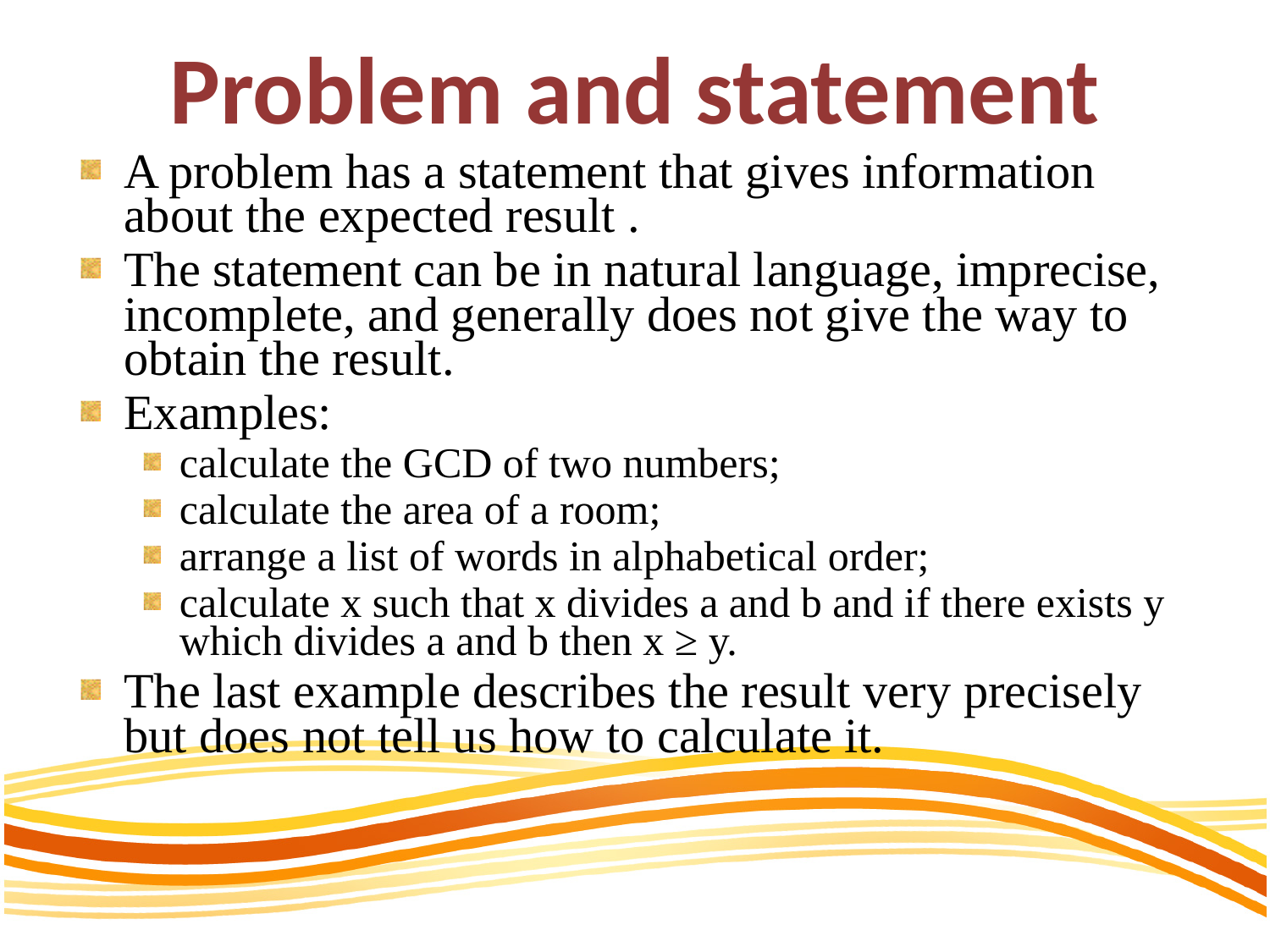

# Problem and statement
A problem has a statement that gives information about the expected result .
The statement can be in natural language, imprecise, incomplete, and generally does not give the way to obtain the result.
Examples:
calculate the GCD of two numbers;
calculate the area of a room;
arrange a list of words in alphabetical order;
calculate x such that x divides a and b and if there exists y which divides a and b then x ≥ y.
The last example describes the result very precisely but does not tell us how to calculate it.